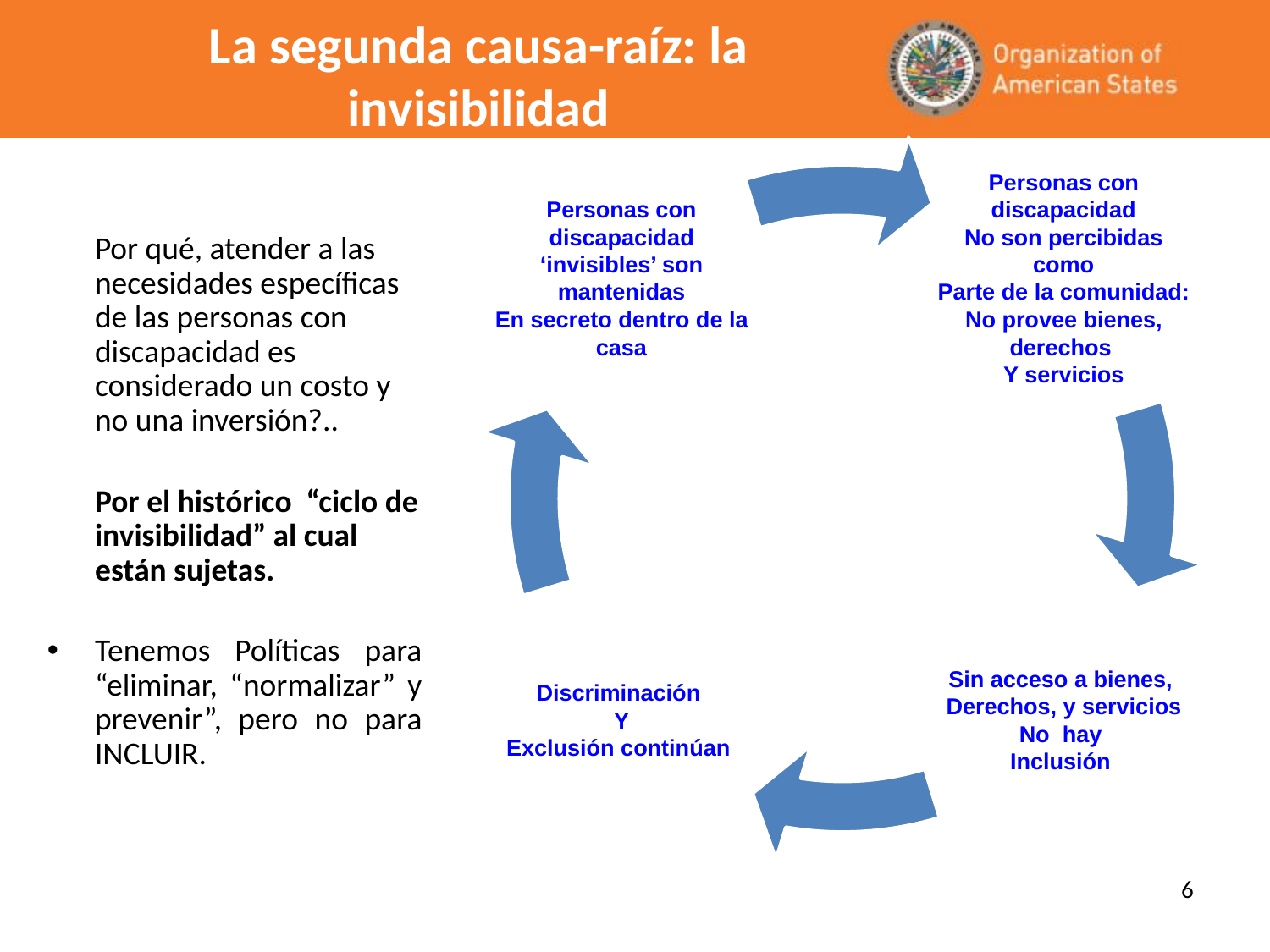

La segunda causa-raíz: la invisibilidad
Personas con discapacidad
No son percibidas como
Parte de la comunidad:
No provee bienes, derechos
Y servicios
Sin acceso a bienes,
Derechos, y servicios
No  hay
Inclusión
Discriminación
Y
Exclusión continúan
Personas con discapacidad
‘invisibles’ son mantenidas
En secreto dentro de la casa
	Por qué, atender a las necesidades específicas de las personas con discapacidad es considerado un costo y no una inversión?..

      	Por el histórico  “ciclo de invisibilidad” al cual están sujetas.

Tenemos Políticas para “eliminar, “normalizar” y prevenir”, pero no para INCLUIR.

6